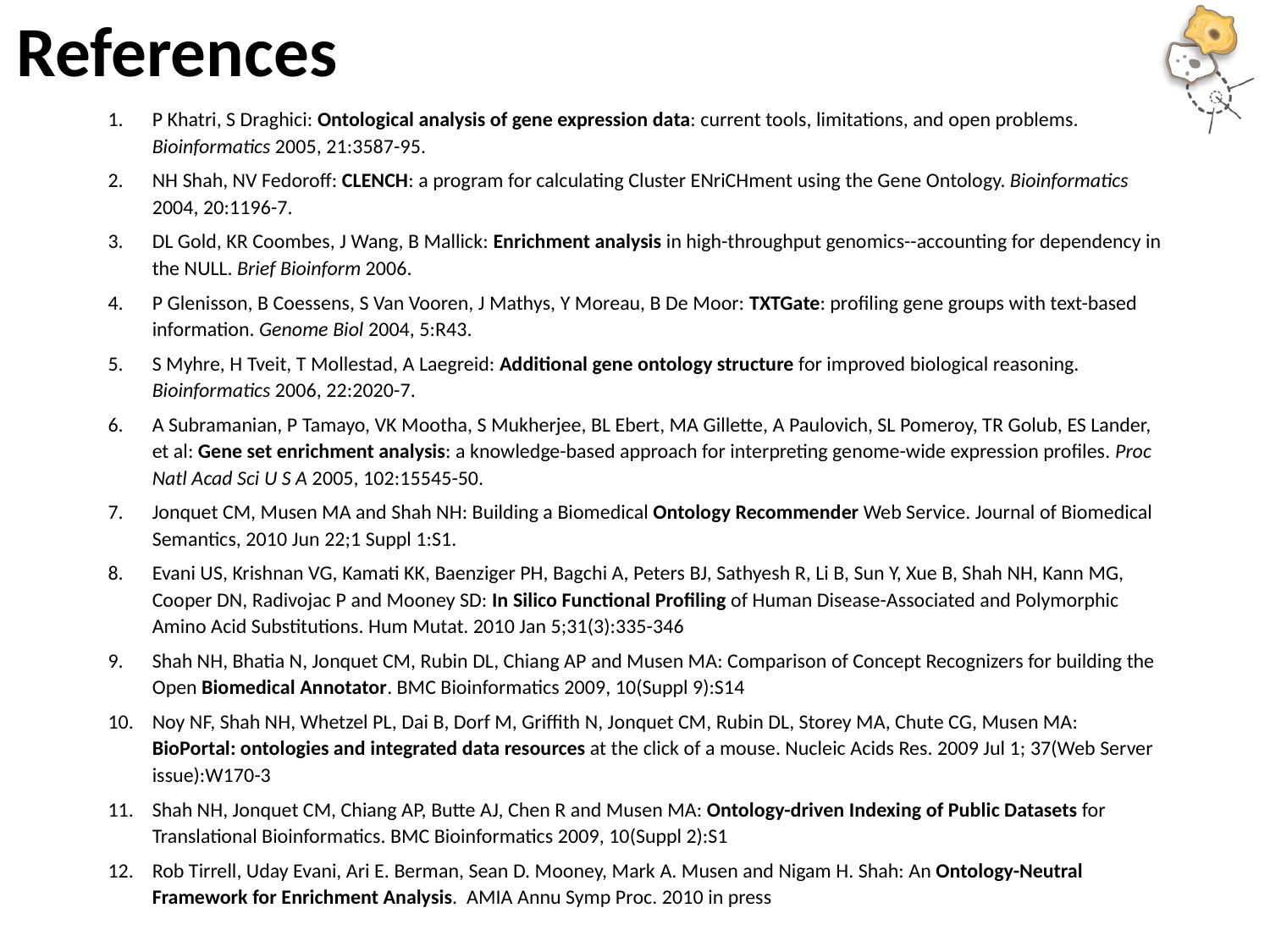

# References
P Khatri, S Draghici: Ontological analysis of gene expression data: current tools, limitations, and open problems. Bioinformatics 2005, 21:3587-95.
NH Shah, NV Fedoroff: CLENCH: a program for calculating Cluster ENriCHment using the Gene Ontology. Bioinformatics 2004, 20:1196-7.
DL Gold, KR Coombes, J Wang, B Mallick: Enrichment analysis in high-throughput genomics--accounting for dependency in the NULL. Brief Bioinform 2006.
P Glenisson, B Coessens, S Van Vooren, J Mathys, Y Moreau, B De Moor: TXTGate: profiling gene groups with text-based information. Genome Biol 2004, 5:R43.
S Myhre, H Tveit, T Mollestad, A Laegreid: Additional gene ontology structure for improved biological reasoning. Bioinformatics 2006, 22:2020-7.
A Subramanian, P Tamayo, VK Mootha, S Mukherjee, BL Ebert, MA Gillette, A Paulovich, SL Pomeroy, TR Golub, ES Lander, et al: Gene set enrichment analysis: a knowledge-based approach for interpreting genome-wide expression profiles. Proc Natl Acad Sci U S A 2005, 102:15545-50.
Jonquet CM, Musen MA and Shah NH: Building a Biomedical Ontology Recommender Web Service. Journal of Biomedical Semantics, 2010 Jun 22;1 Suppl 1:S1.
Evani US, Krishnan VG, Kamati KK, Baenziger PH, Bagchi A, Peters BJ, Sathyesh R, Li B, Sun Y, Xue B, Shah NH, Kann MG, Cooper DN, Radivojac P and Mooney SD: In Silico Functional Profiling of Human Disease-Associated and Polymorphic Amino Acid Substitutions. Hum Mutat. 2010 Jan 5;31(3):335-346
Shah NH, Bhatia N, Jonquet CM, Rubin DL, Chiang AP and Musen MA: Comparison of Concept Recognizers for building the Open Biomedical Annotator. BMC Bioinformatics 2009, 10(Suppl 9):S14
Noy NF, Shah NH, Whetzel PL, Dai B, Dorf M, Griffith N, Jonquet CM, Rubin DL, Storey MA, Chute CG, Musen MA: BioPortal: ontologies and integrated data resources at the click of a mouse. Nucleic Acids Res. 2009 Jul 1; 37(Web Server issue):W170-3
Shah NH, Jonquet CM, Chiang AP, Butte AJ, Chen R and Musen MA: Ontology-driven Indexing of Public Datasets for Translational Bioinformatics. BMC Bioinformatics 2009, 10(Suppl 2):S1
Rob Tirrell, Uday Evani, Ari E. Berman, Sean D. Mooney, Mark A. Musen and Nigam H. Shah: An Ontology-Neutral Framework for Enrichment Analysis.  AMIA Annu Symp Proc. 2010 in press